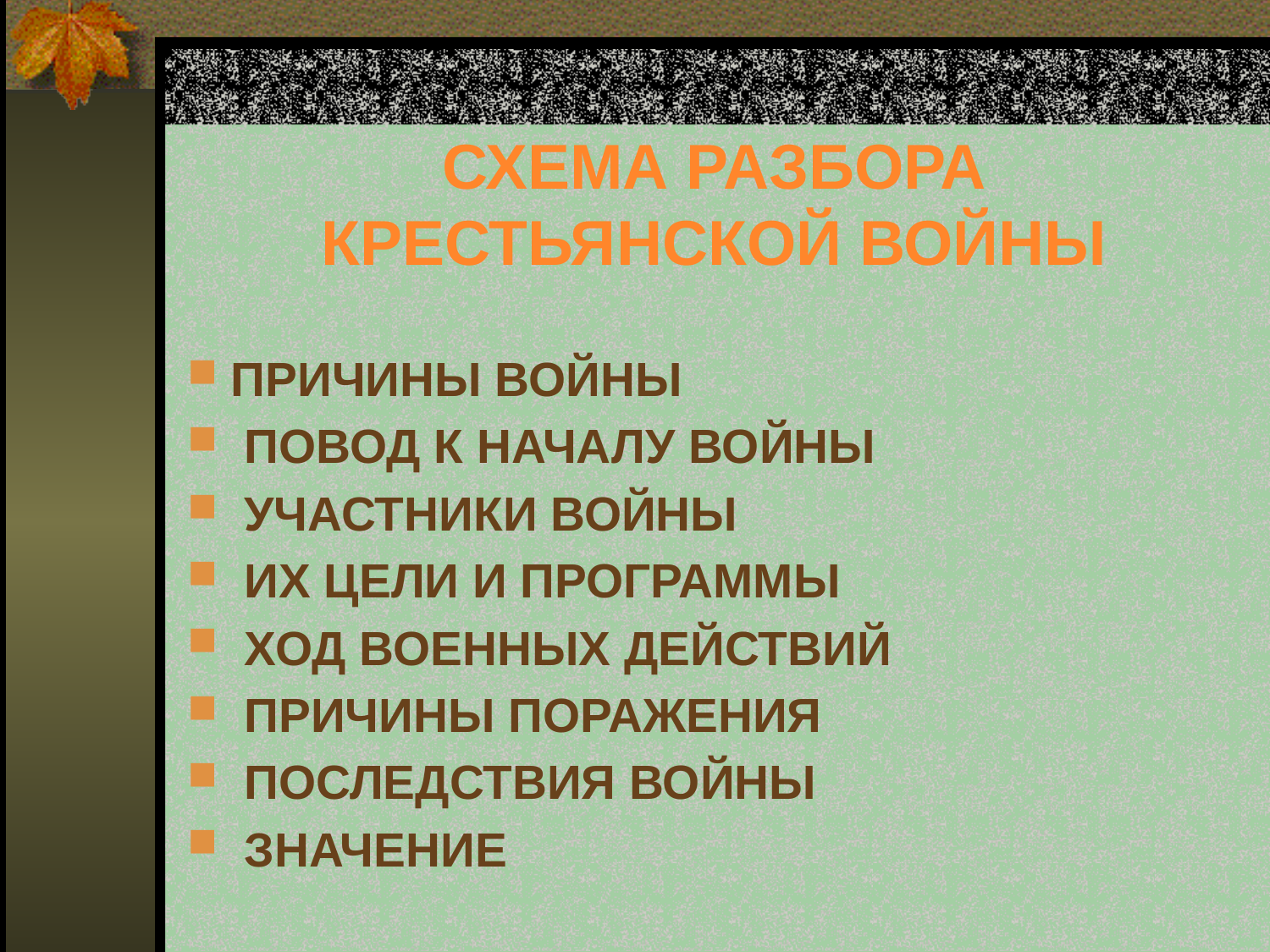

# СХЕМА РАЗБОРА КРЕСТЬЯНСКОЙ ВОЙНЫ

ПРИЧИНЫ ВОЙНЫ
 ПОВОД К НАЧАЛУ ВОЙНЫ
 УЧАСТНИКИ ВОЙНЫ
 ИХ ЦЕЛИ И ПРОГРАММЫ
 ХОД ВОЕННЫХ ДЕЙСТВИЙ
 ПРИЧИНЫ ПОРАЖЕНИЯ
 ПОСЛЕДСТВИЯ ВОЙНЫ
 ЗНАЧЕНИЕ